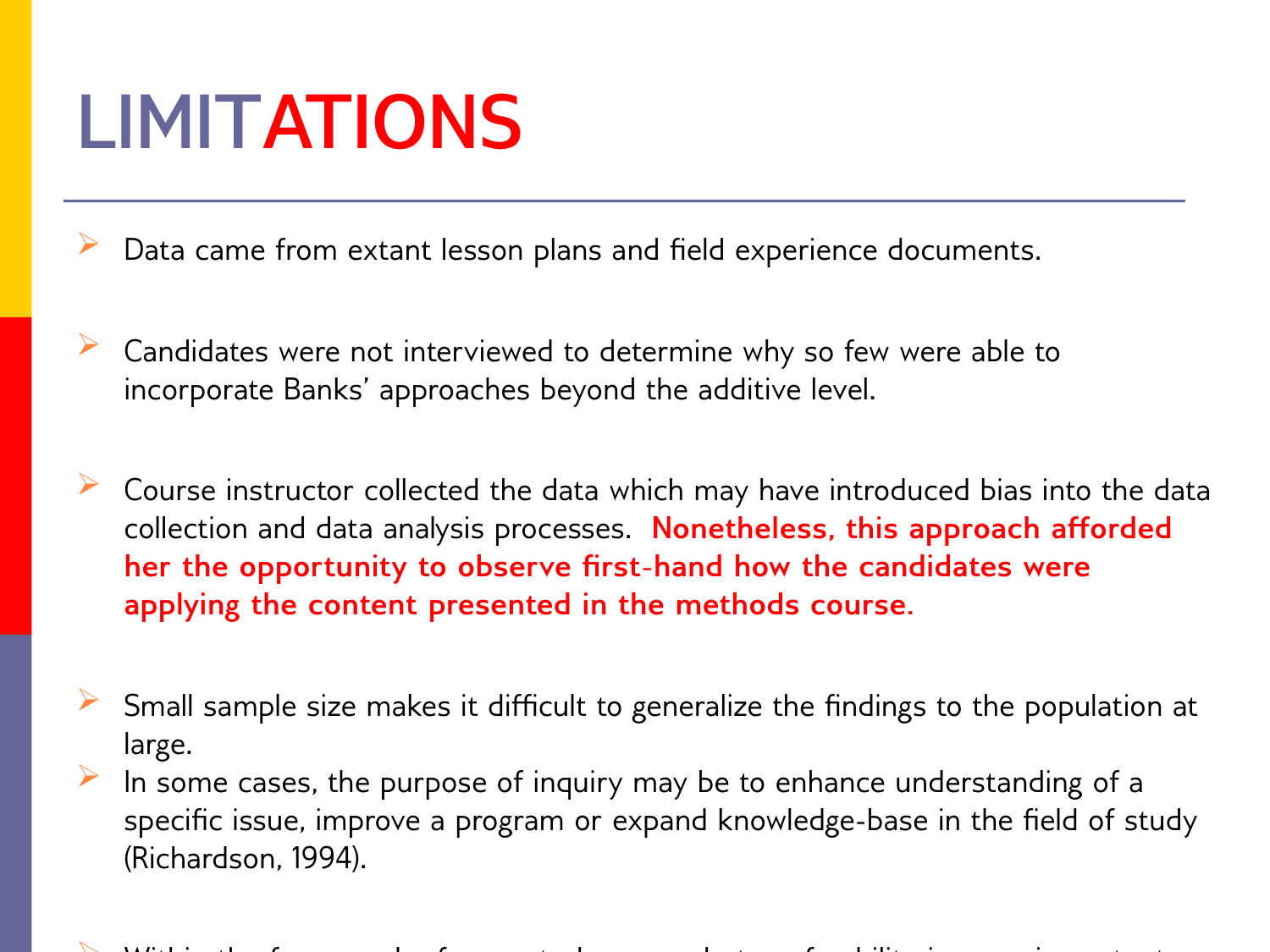

# LIMITATIONS
Data came from extant lesson plans and field experience documents.

Candidates were not interviewed to determine why so few were able to incorporate Banks’ approaches beyond the additive level.

Course instructor collected the data which may have introduced bias into the data collection and data analysis processes.  Nonetheless, this approach afforded her the opportunity to observe first-hand how the candidates were applying the content presented in the methods course.

Small sample size makes it difficult to generalize the findings to the population at large.
In some cases, the purpose of inquiry may be to enhance understanding of a specific issue, improve a program or expand knowledge-base in the field of study (Richardson, 1994).

Within the framework of case study research, transferability is more important than generalizability.